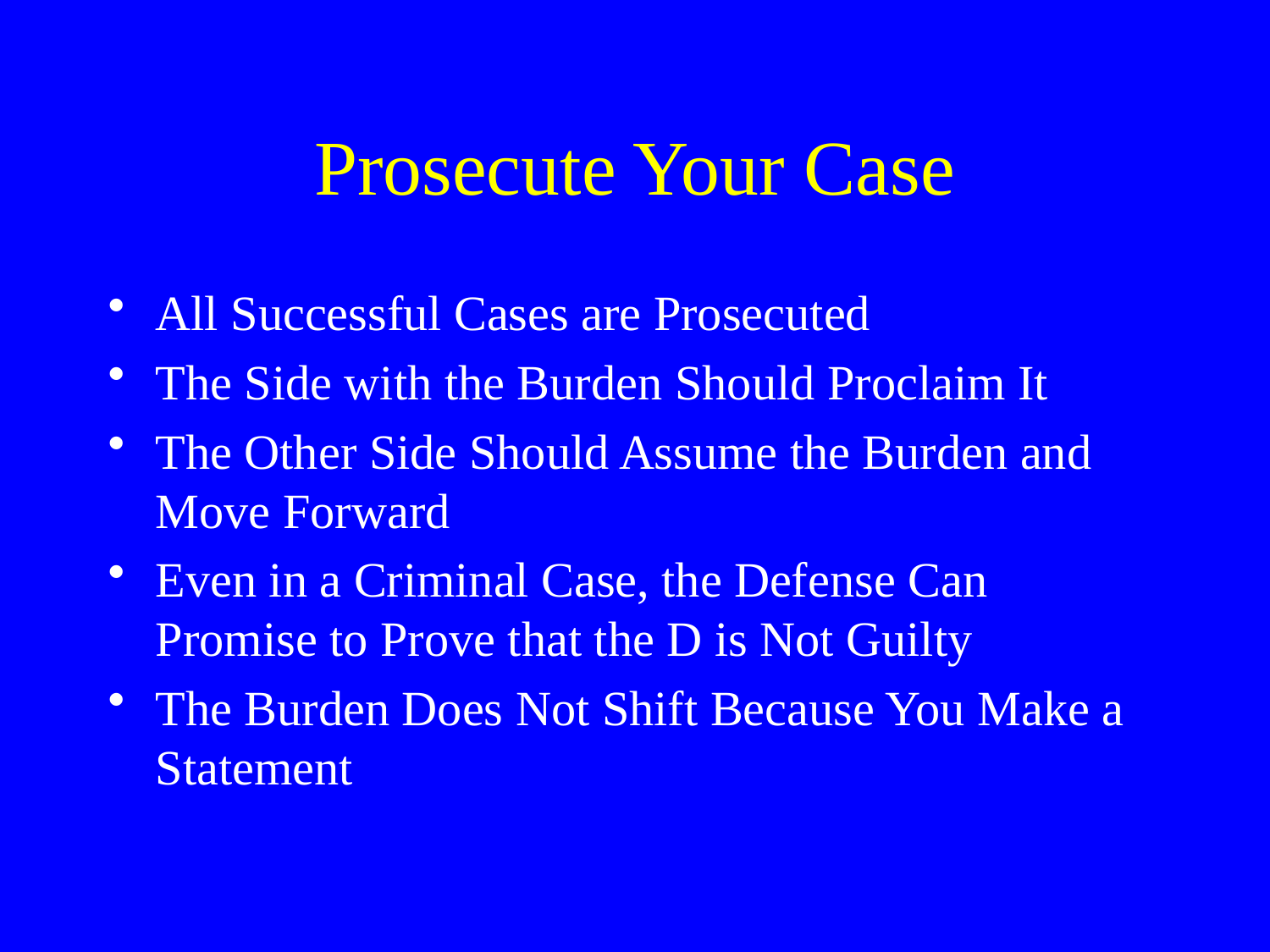

# Prosecute Your Case
All Successful Cases are Prosecuted
The Side with the Burden Should Proclaim It
The Other Side Should Assume the Burden and Move Forward
Even in a Criminal Case, the Defense Can Promise to Prove that the D is Not Guilty
The Burden Does Not Shift Because You Make a Statement